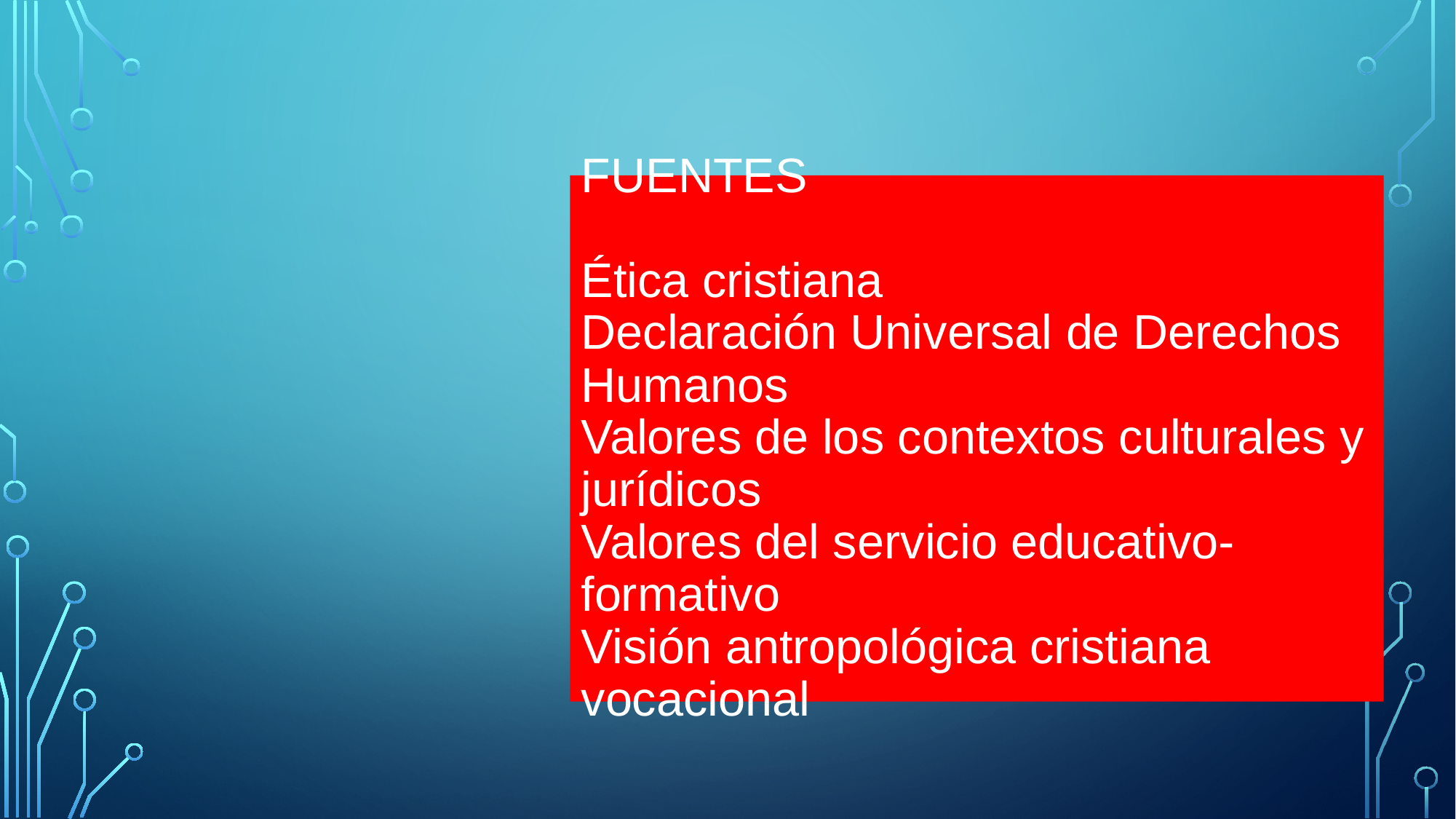

# FUENTES Ética cristiana Declaración Universal de Derechos Humanos Valores de los contextos culturales y jurídicos Valores del servicio educativo-formativo Visión antropológica cristiana vocacional